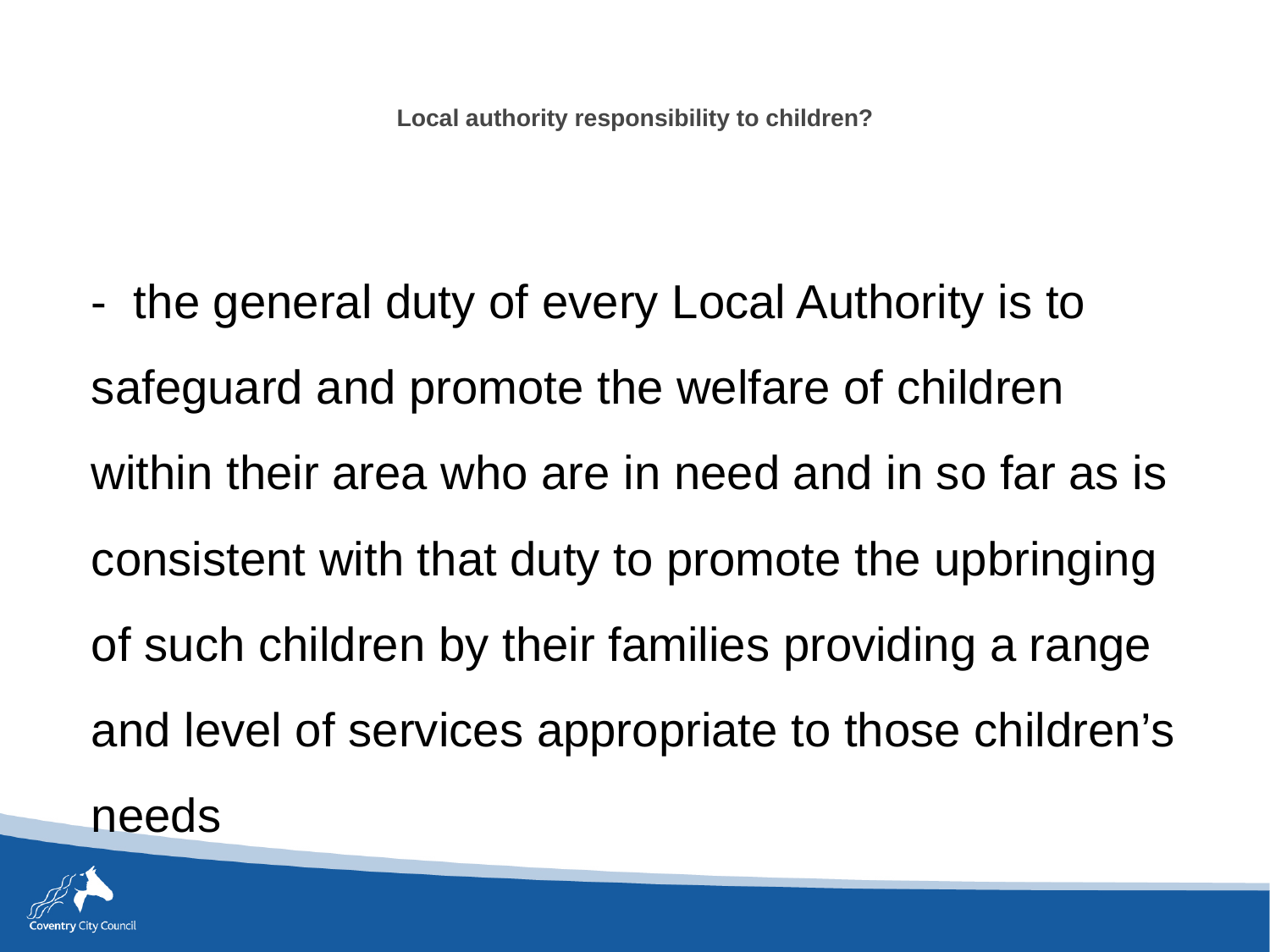

# Local authority responsibility to children?
-  the general duty of every Local Authority is to safeguard and promote the welfare of children within their area who are in need and in so far as is consistent with that duty to promote the upbringing of such children by their families providing a range and level of services appropriate to those children’s needs